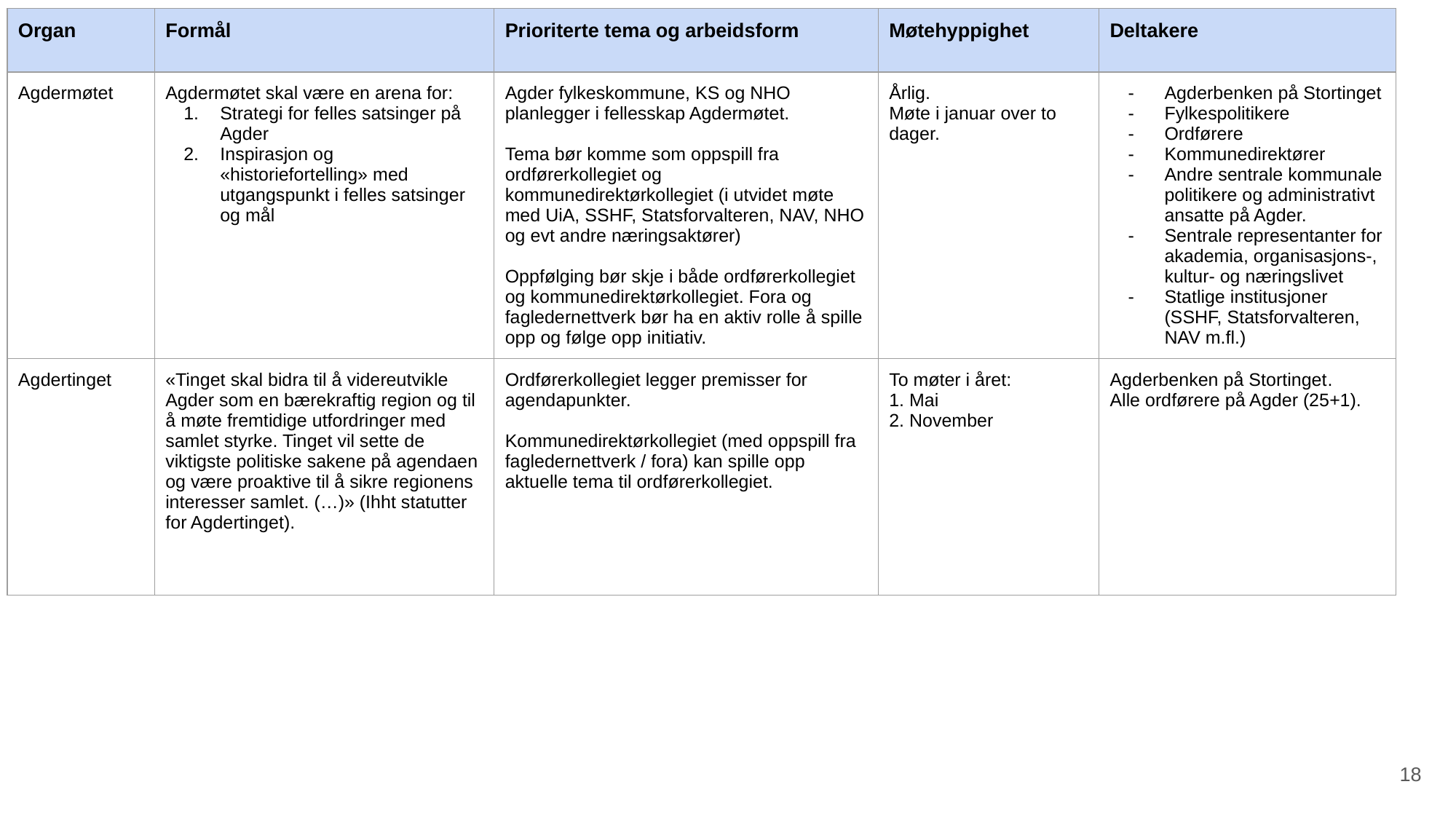

| Organ | Formål | Prioriterte tema og arbeidsform | Møtehyppighet | Deltakere |
| --- | --- | --- | --- | --- |
| Agdermøtet | Agdermøtet skal være en arena for:​ Strategi for felles satsinger på Agder Inspirasjon og «historiefortelling» med utgangspunkt i felles satsinger og mål​ | Agder fylkeskommune, KS og NHO planlegger i fellesskap Agdermøtet. Tema bør komme som oppspill fra ordførerkollegiet og kommunedirektørkollegiet (i utvidet møte med UiA, SSHF, Statsforvalteren, NAV, NHO og evt andre næringsaktører) Oppfølging bør skje i både ordførerkollegiet og kommunedirektørkollegiet. Fora og fagledernettverk bør ha en aktiv rolle å spille opp og følge opp initiativ.​ | Årlig. Møte i januar over to dager. | Agderbenken på Stortinget​ Fylkespolitikere Ordførere Kommunedirektører Andre sentrale kommunale politikere og administrativt ansatte på Agder.​ Sentrale representanter for akademia, organisasjons-, kultur- og næringslivet​ Statlige institusjoner (SSHF, Statsforvalteren, NAV m.fl.)​ |
| Agdertinget | «Tinget skal bidra til å videreutvikle Agder som en bærekraftig region og til å møte fremtidige utfordringer med samlet styrke. Tinget vil sette de viktigste politiske sakene på agendaen og være proaktive til å sikre regionens interesser samlet. (…)» (Ihht statutter for Agdertinget). | Ordførerkollegiet legger premisser for agendapunkter.​ Kommunedirektørkollegiet (med oppspill fra fagledernettverk / fora) kan spille opp aktuelle tema til ordførerkollegiet. | To møter i året: 1. Mai​ 2. November | Agderbenken på Stortinget​. Alle ordførere på Agder (25+1). |
18